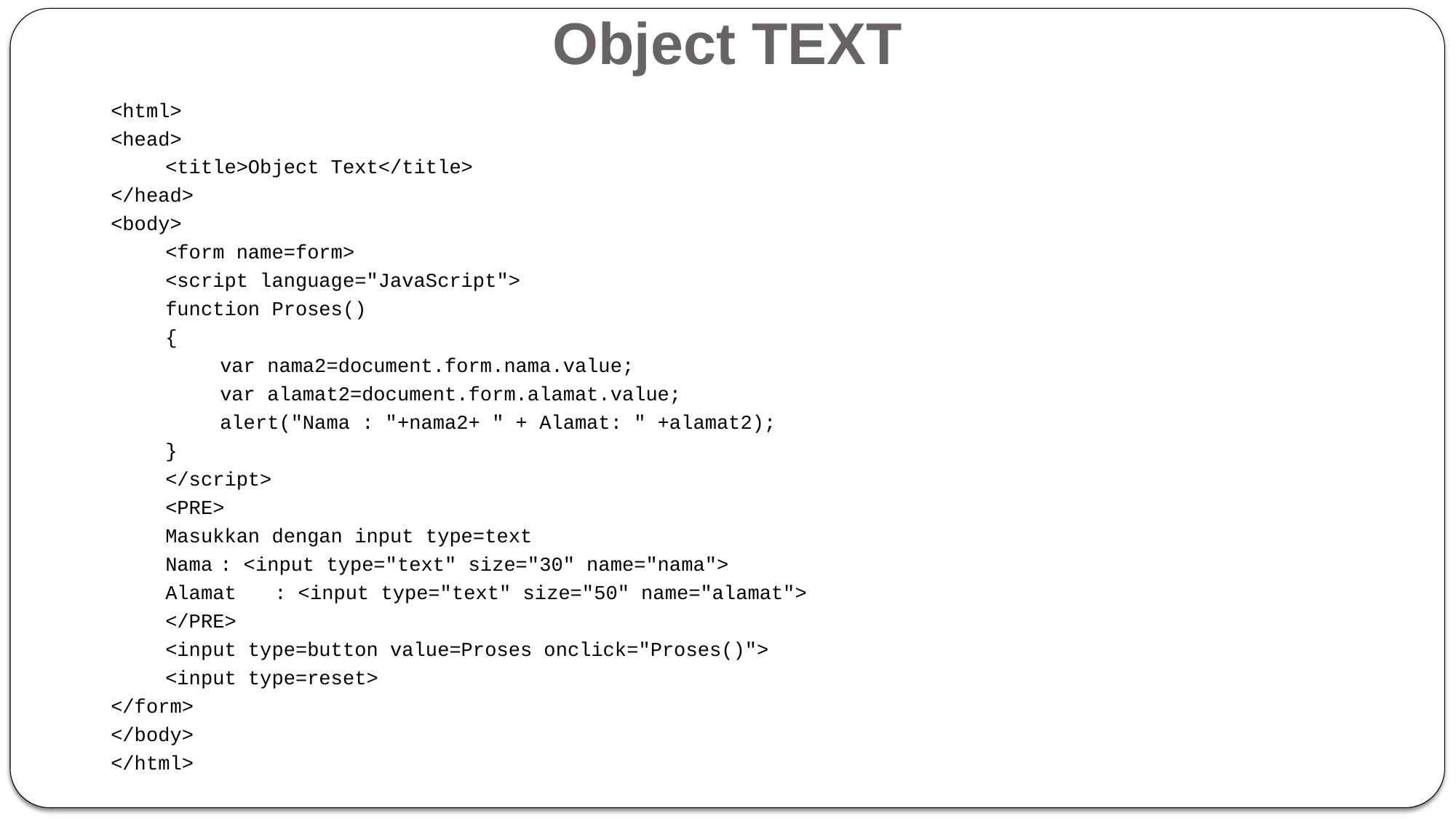

# Object TEXT
<html>
<head>
	<title>Object Text</title>
</head>
<body>
	<form name=form>
	<script language="JavaScript">
	function Proses()
	{
		var nama2=document.form.nama.value;
		var alamat2=document.form.alamat.value;
		alert("Nama : "+nama2+ " + Alamat: " +alamat2);
	}
	</script>
	<PRE>
	Masukkan dengan input type=text
	Nama	: <input type="text" size="30" name="nama">
	Alamat	: <input type="text" size="50" name="alamat">
	</PRE>
	<input type=button value=Proses onclick="Proses()">
	<input type=reset>
</form>
</body>
</html>